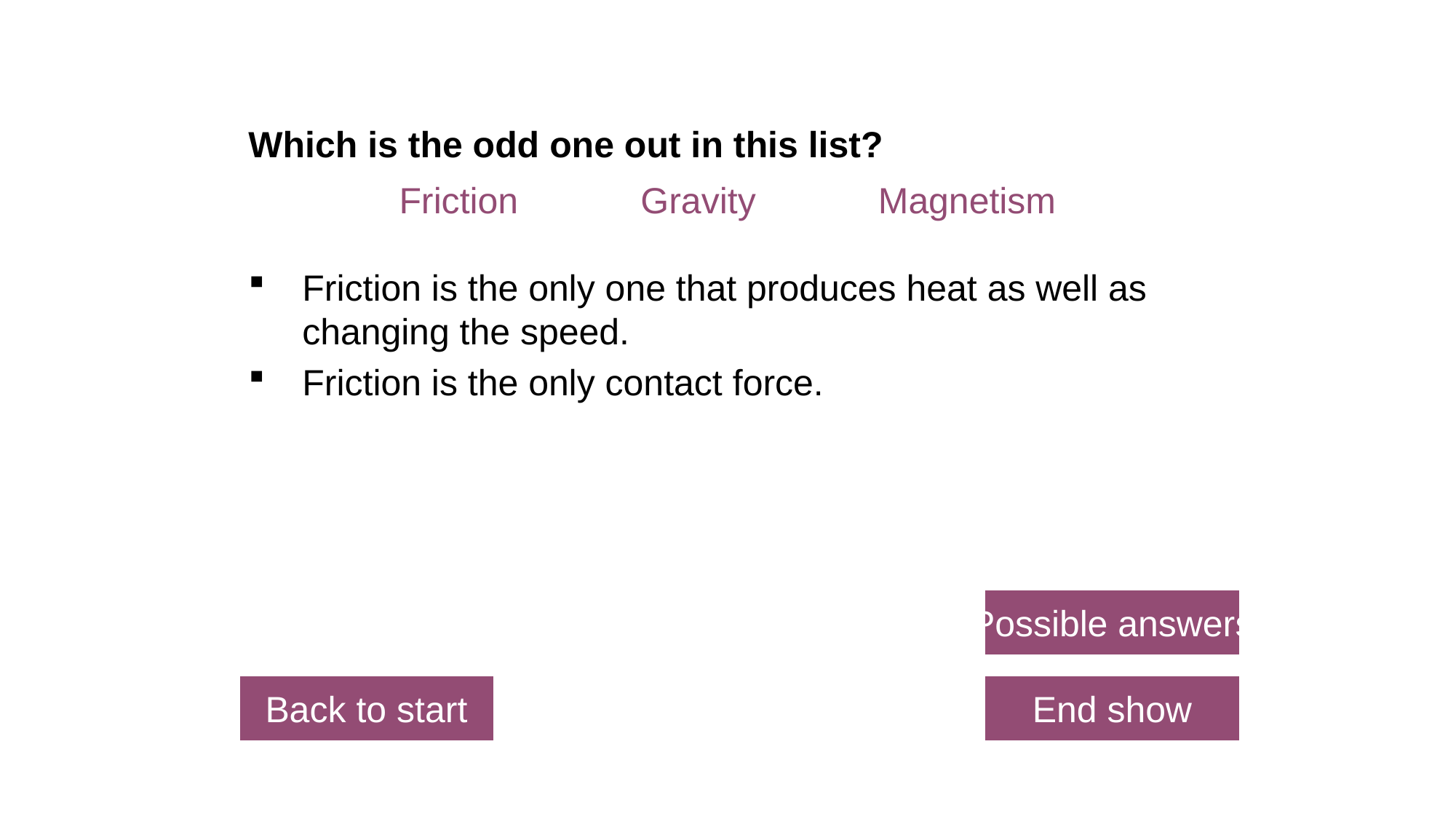

Which is the odd one out in this list?
Friction            Gravity            Magnetism
Friction is the only one that produces heat as well as changing the speed.
Friction is the only contact force.
Possible answers
Back to start
End show
© Pearson Education Ltd 2014. Copying permitted for purchasing institution only.  This material is not copyright free.